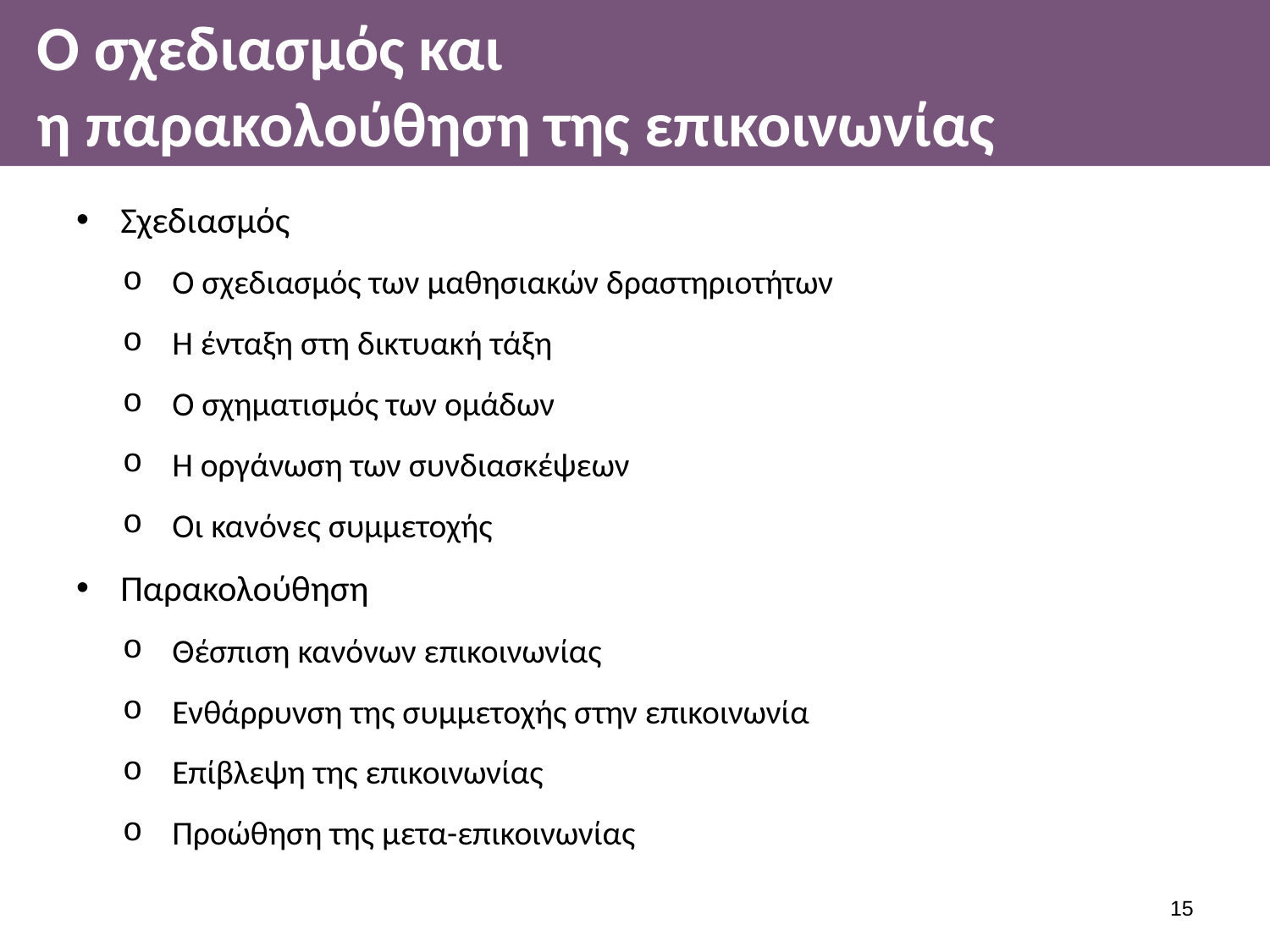

# Ο σχεδιασμός και η παρακολούθηση της επικοινωνίας
Σχεδιασμός
Ο σχεδιασμός των μαθησιακών δραστηριοτήτων
H ένταξη στη δικτυακή τάξη
O σχηματισμός των ομάδων
Η οργάνωση των συνδιασκέψεων
Οι κανόνες συμμετοχής
Παρακολούθηση
Θέσπιση κανόνων επικοινωνίας
Ενθάρρυνση της συμμετοχής στην επικοινωνία
Επίβλεψη της επικοινωνίας
Προώθηση της μετα-επικοινωνίας
15